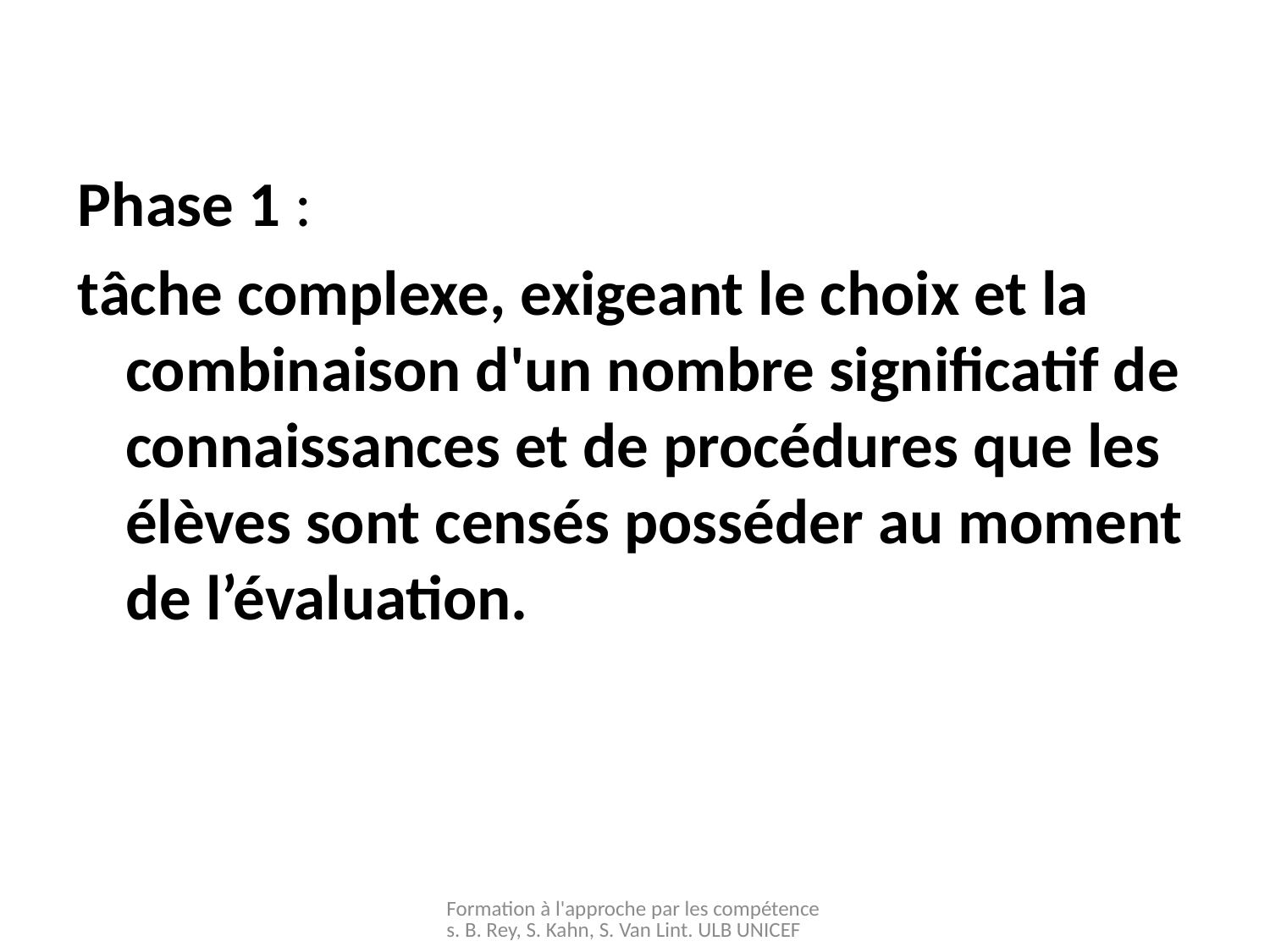

#

Phase 1 :
tâche complexe, exigeant le choix et la combinaison d'un nombre significatif de connaissances et de procédures que les élèves sont censés posséder au moment de l’évaluation.
Formation à l'approche par les compétences. B. Rey, S. Kahn, S. Van Lint. ULB UNICEF